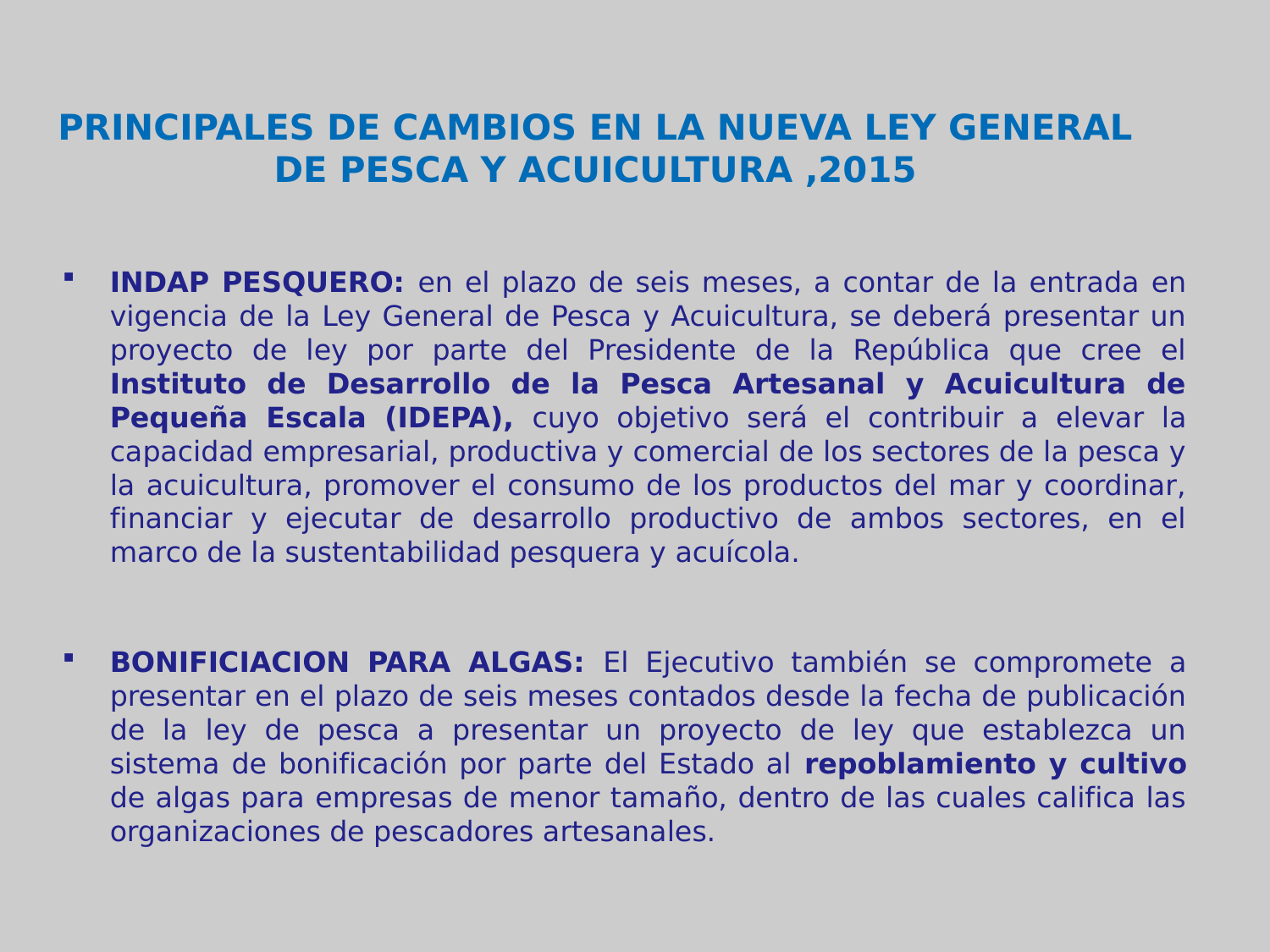

# PRINCIPALES DE CAMBIOS EN LA NUEVA LEY GENERAL DE PESCA Y ACUICULTURA ,2015
INDAP PESQUERO: en el plazo de seis meses, a contar de la entrada en vigencia de la Ley General de Pesca y Acuicultura, se deberá presentar un proyecto de ley por parte del Presidente de la República que cree el Instituto de Desarrollo de la Pesca Artesanal y Acuicultura de Pequeña Escala (IDEPA), cuyo objetivo será el contribuir a elevar la capacidad empresarial, productiva y comercial de los sectores de la pesca y la acuicultura, promover el consumo de los productos del mar y coordinar, financiar y ejecutar de desarrollo productivo de ambos sectores, en el marco de la sustentabilidad pesquera y acuícola.

BONIFICIACION PARA ALGAS: El Ejecutivo también se compromete a presentar en el plazo de seis meses contados desde la fecha de publicación de la ley de pesca a presentar un proyecto de ley que establezca un sistema de bonificación por parte del Estado al repoblamiento y cultivo de algas para empresas de menor tamaño, dentro de las cuales califica las organizaciones de pescadores artesanales.